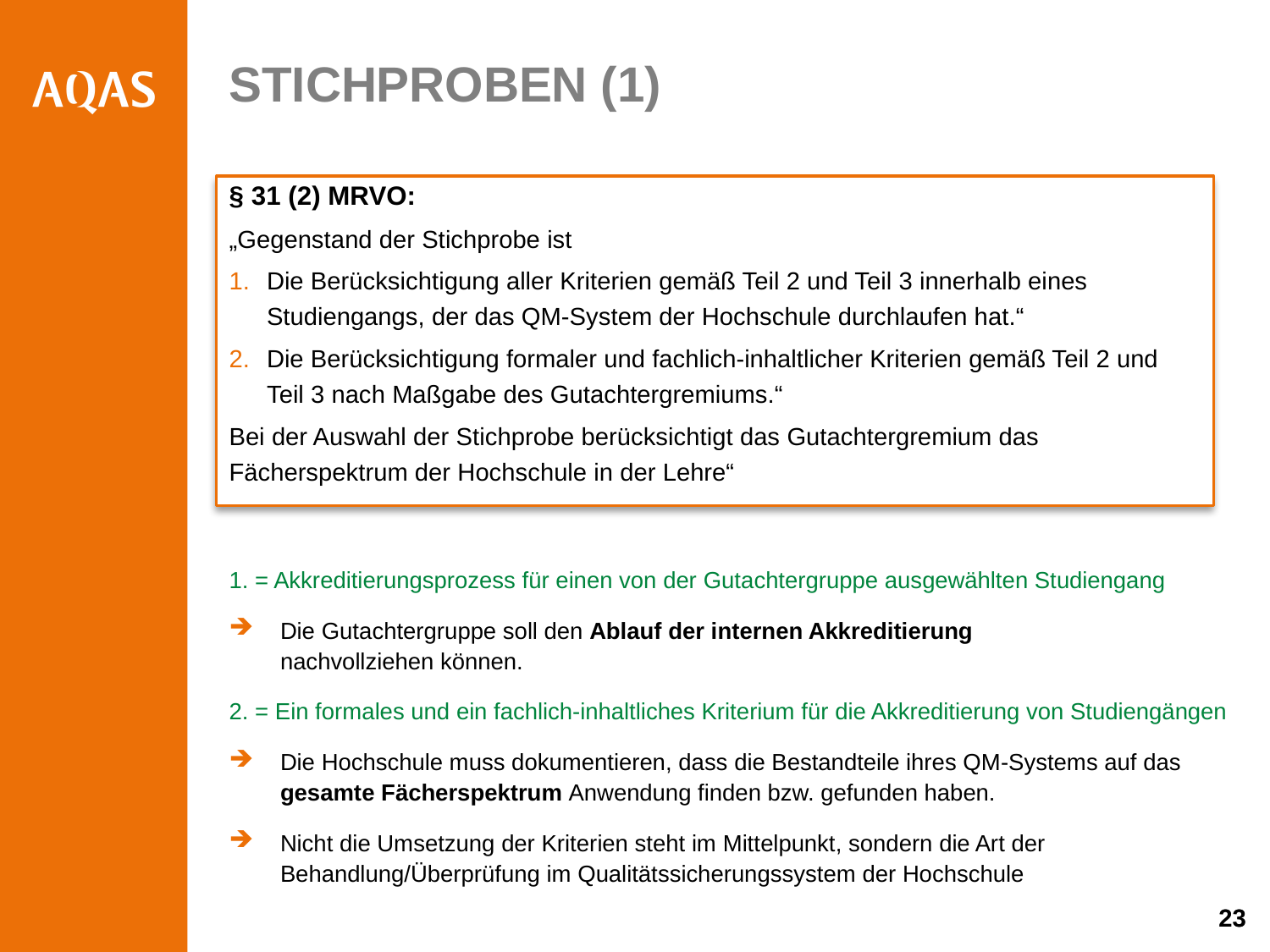

Stichproben (1)
§ 31 (2) MRVO:
„Gegenstand der Stichprobe ist
Die Berücksichtigung aller Kriterien gemäß Teil 2 und Teil 3 innerhalb eines Studiengangs, der das QM-System der Hochschule durchlaufen hat.“
Die Berücksichtigung formaler und fachlich-inhaltlicher Kriterien gemäß Teil 2 und Teil 3 nach Maßgabe des Gutachtergremiums.“
Bei der Auswahl der Stichprobe berücksichtigt das Gutachtergremium das Fächerspektrum der Hochschule in der Lehre“
1. = Akkreditierungsprozess für einen von der Gutachtergruppe ausgewählten Studiengang
Die Gutachtergruppe soll den Ablauf der internen Akkreditierung
nachvollziehen können.
2. = Ein formales und ein fachlich-inhaltliches Kriterium für die Akkreditierung von Studiengängen
Die Hochschule muss dokumentieren, dass die Bestandteile ihres QM-Systems auf das gesamte Fächerspektrum Anwendung finden bzw. gefunden haben.
Nicht die Umsetzung der Kriterien steht im Mittelpunkt, sondern die Art der Behandlung/Überprüfung im Qualitätssicherungssystem der Hochschule

23
23